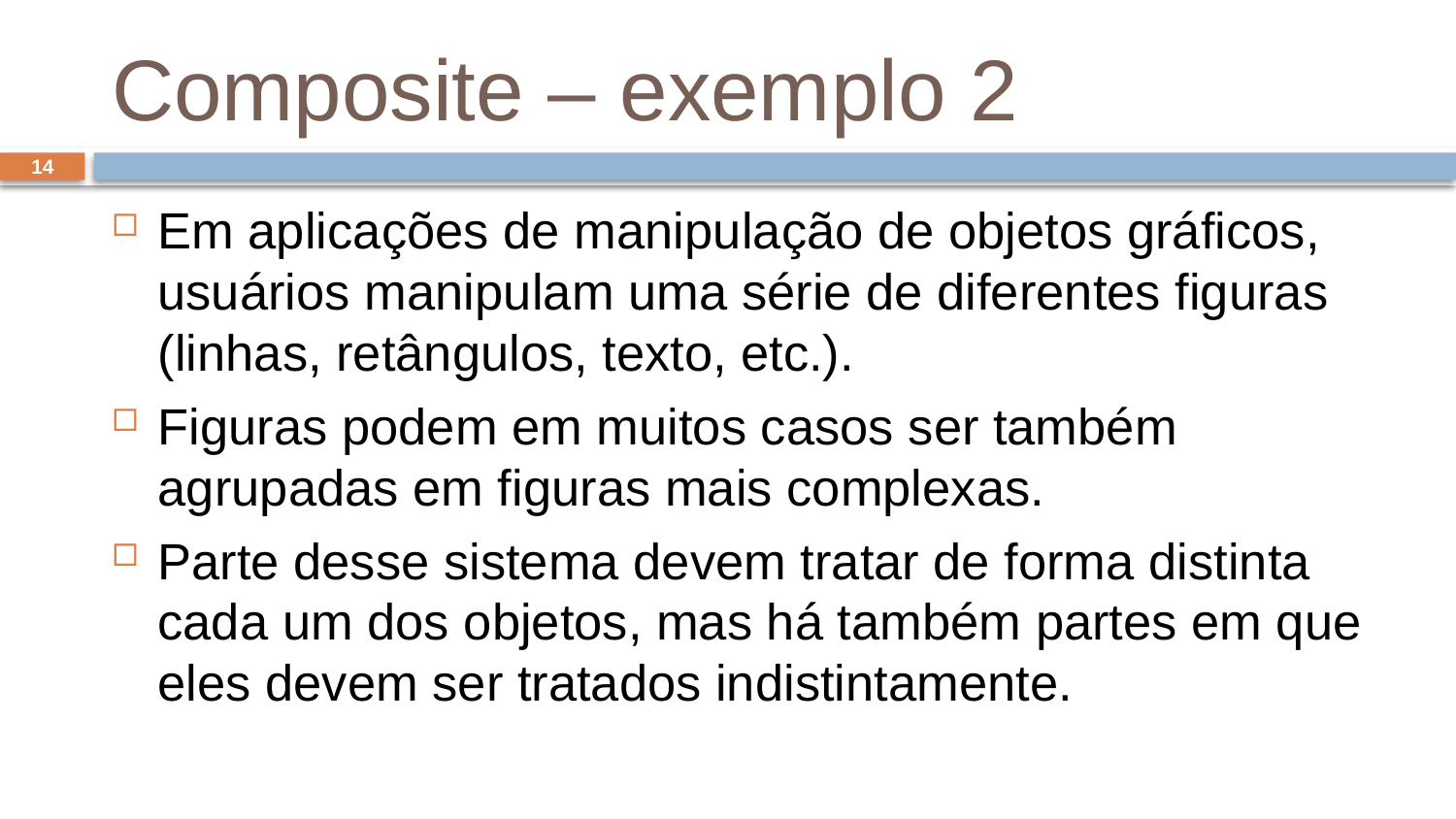

# Composite – exemplo 2
14
Em aplicações de manipulação de objetos gráficos, usuários manipulam uma série de diferentes figuras (linhas, retângulos, texto, etc.).
Figuras podem em muitos casos ser também agrupadas em figuras mais complexas.
Parte desse sistema devem tratar de forma distinta cada um dos objetos, mas há também partes em que eles devem ser tratados indistintamente.